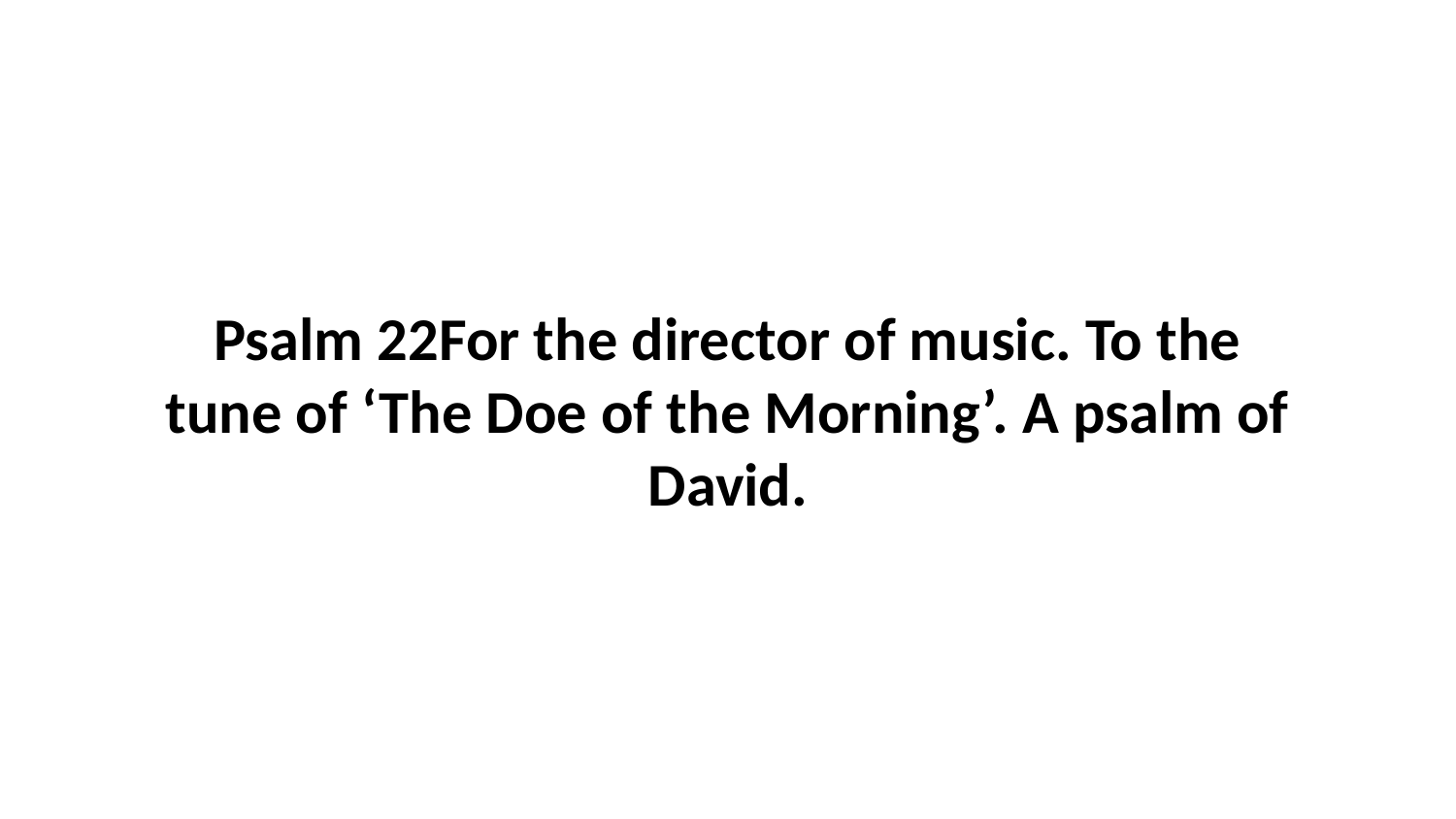

Psalm 22For the director of music. To the tune of ‘The Doe of the Morning’. A psalm of David.